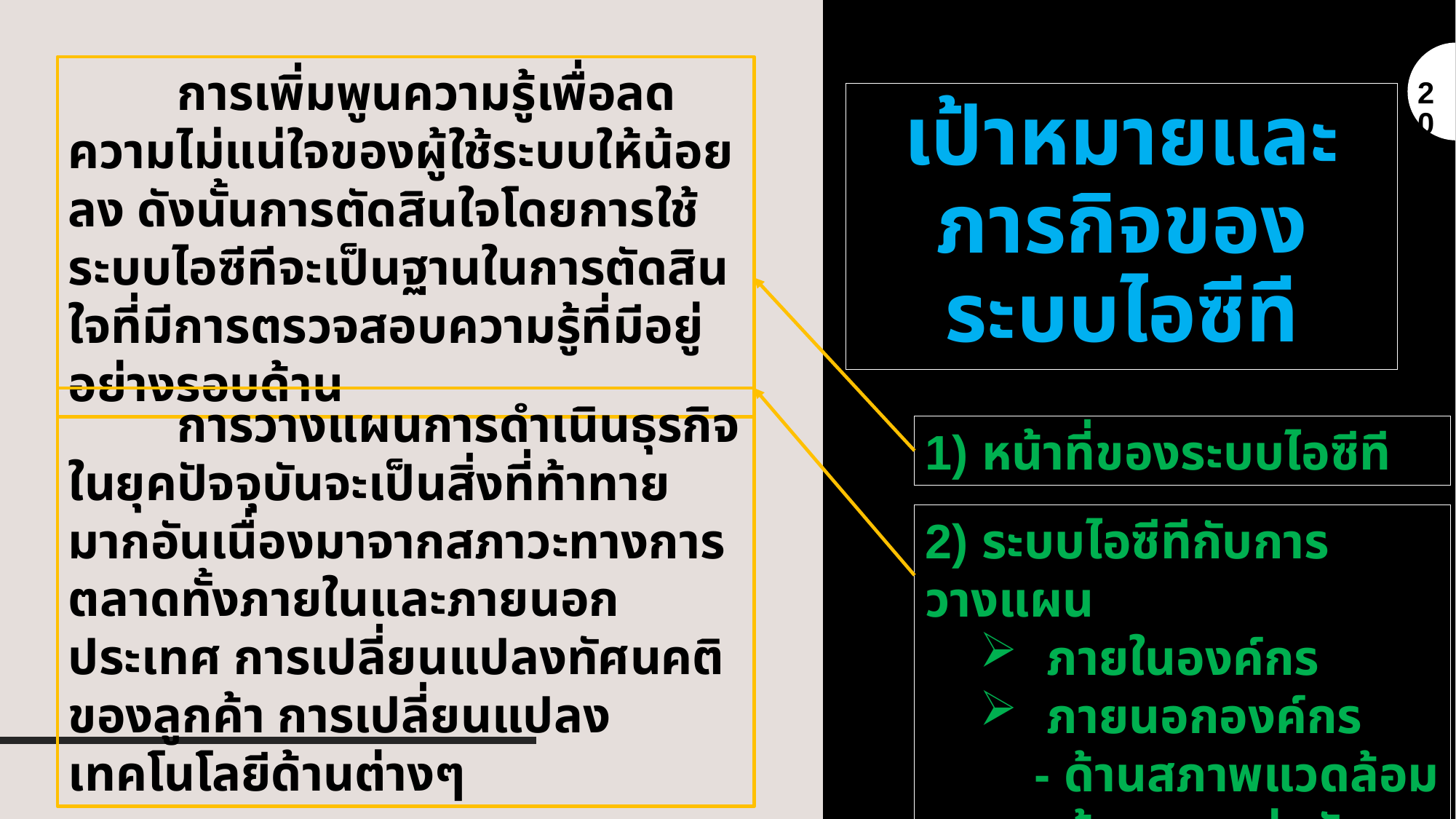

การเพิ่มพูนความรู้เพื่อลดความไม่แน่ใจของผู้ใช้ระบบให้น้อยลง ดังนั้นการตัดสินใจโดยการใช้ระบบไอซีทีจะเป็นฐานในการตัดสินใจที่มีการตรวจสอบความรู้ที่มีอยู่อย่างรอบด้าน
20
# เป้าหมายและภารกิจของระบบไอซีที
	การวางแผนการดำเนินธุรกิจ ในยุคปัจจุบันจะเป็นสิ่งที่ท้าทายมากอันเนื่องมาจากสภาวะทางการตลาดทั้งภายในและภายนอกประเทศ การเปลี่ยนแปลงทัศนคติของลูกค้า การเปลี่ยนแปลงเทคโนโลยีด้านต่างๆ
1) หน้าที่ของระบบไอซีที
2) ระบบไอซีทีกับการวางแผน
 ภายในองค์กร
 ภายนอกองค์กร
- ด้านสภาพแวดล้อม
- ด้านการแข่งขันทางธุรกิจ